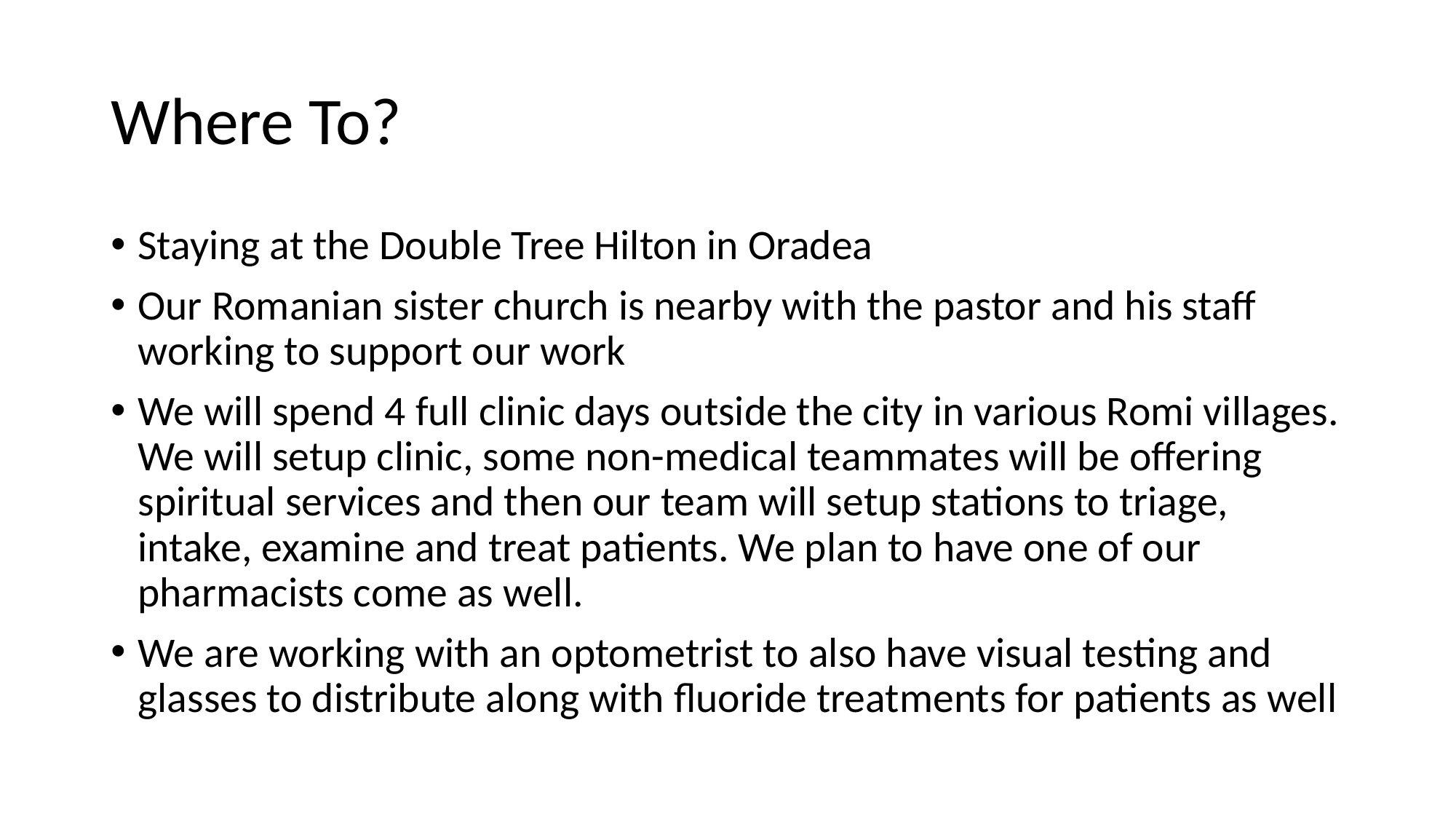

# Where To?
Staying at the Double Tree Hilton in Oradea
Our Romanian sister church is nearby with the pastor and his staff working to support our work
We will spend 4 full clinic days outside the city in various Romi villages. We will setup clinic, some non-medical teammates will be offering spiritual services and then our team will setup stations to triage, intake, examine and treat patients. We plan to have one of our pharmacists come as well.
We are working with an optometrist to also have visual testing and glasses to distribute along with fluoride treatments for patients as well